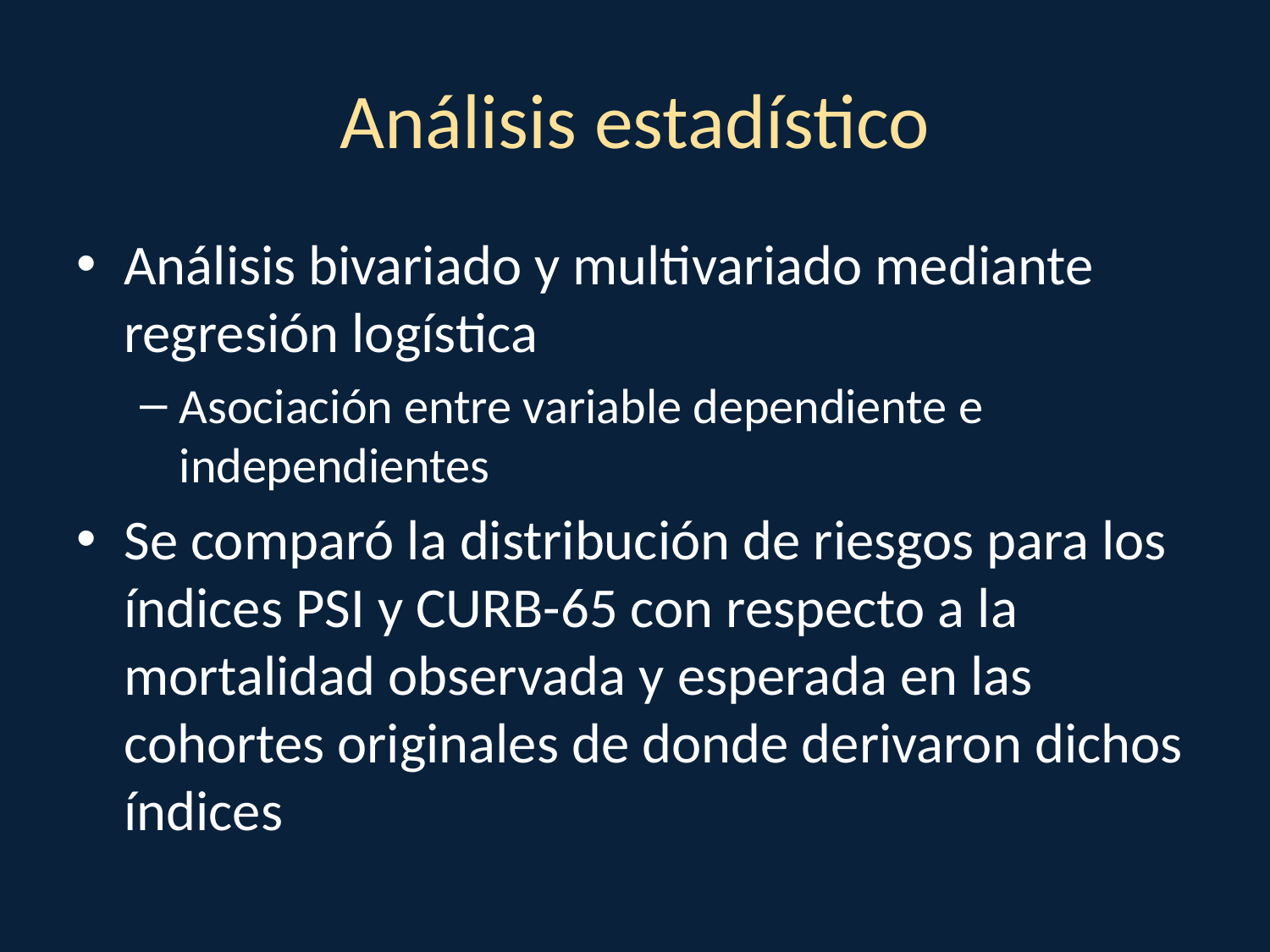

# Análisis estadístico
Análisis bivariado y multivariado mediante regresión logística
Asociación entre variable dependiente e independientes
Se comparó la distribución de riesgos para los índices PSI y CURB-65 con respecto a la mortalidad observada y esperada en las cohortes originales de donde derivaron dichos índices